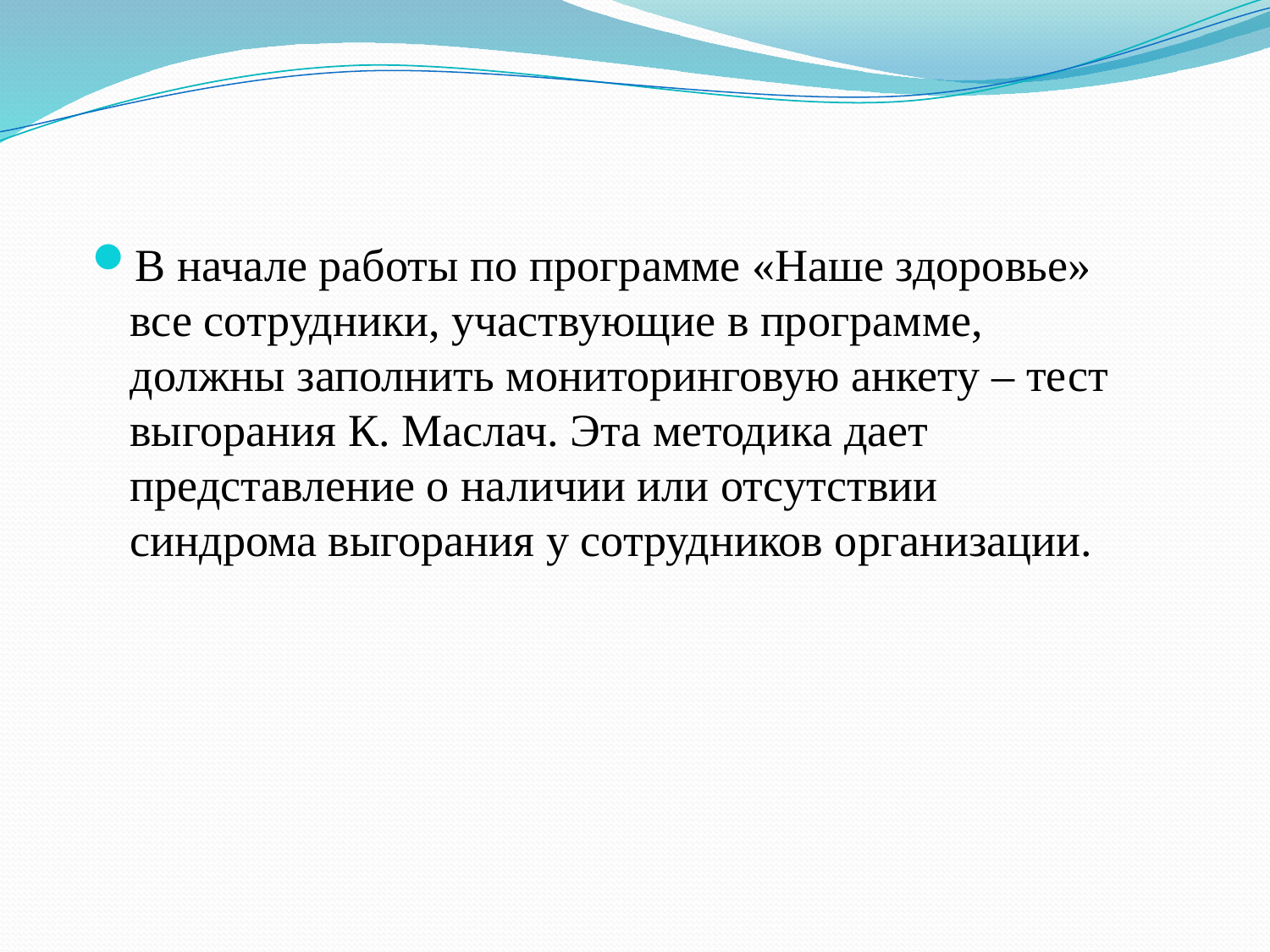

В начале работы по программе «Наше здоровье» все сотрудники, участвующие в программе, должны заполнить мониторинговую анкету – тест выгорания К. Маслач. Эта методика дает представление о наличии или отсутствии синдрома выгорания у сотрудников организации.